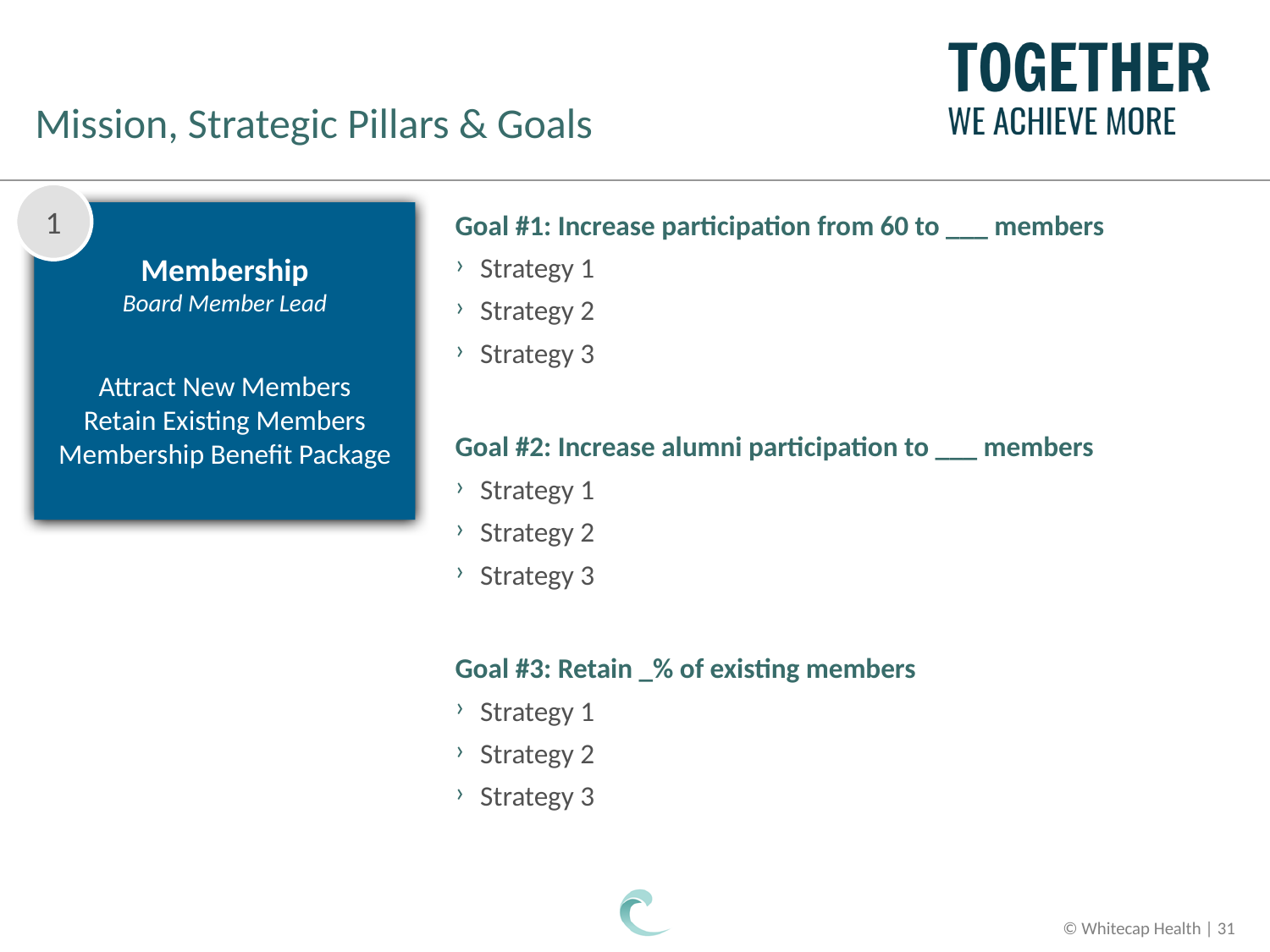

# Mission, Strategic Pillars & Goals
1

Membership
Board Member Lead

Attract New Members
Retain Existing Members
Membership Benefit Package
Goal #1: Increase participation from 60 to ___ members
Strategy 1
Strategy 2
Strategy 3

Goal #2: Increase alumni participation to ___ members
Strategy 1
Strategy 2
Strategy 3

Goal #3: Retain _% of existing members
Strategy 1
Strategy 2
Strategy 3